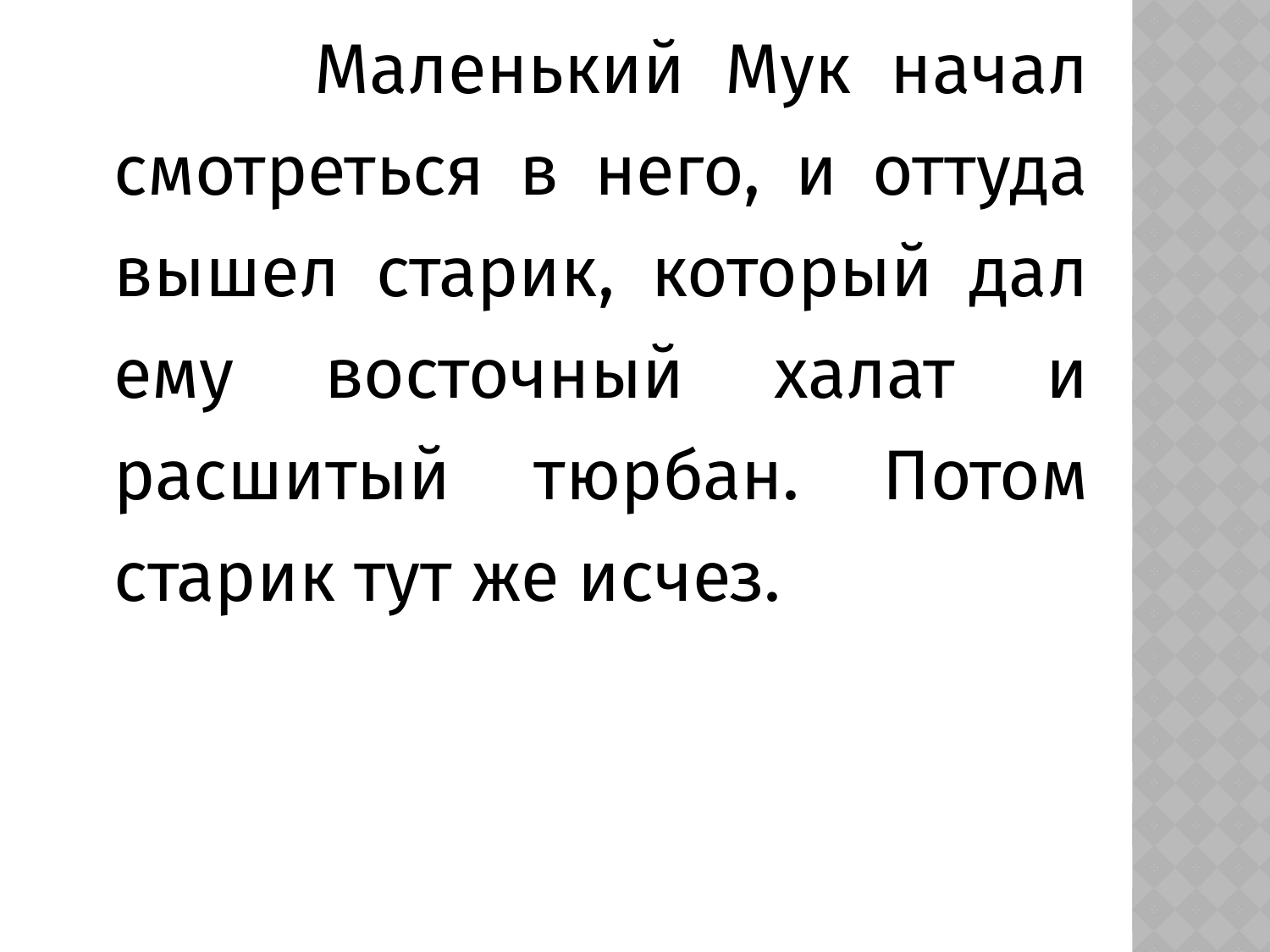

Маленький Мук начал смотреться в него, и оттуда вышел старик, который дал ему восточный халат и расшитый тюрбан. Потом старик тут же исчез.